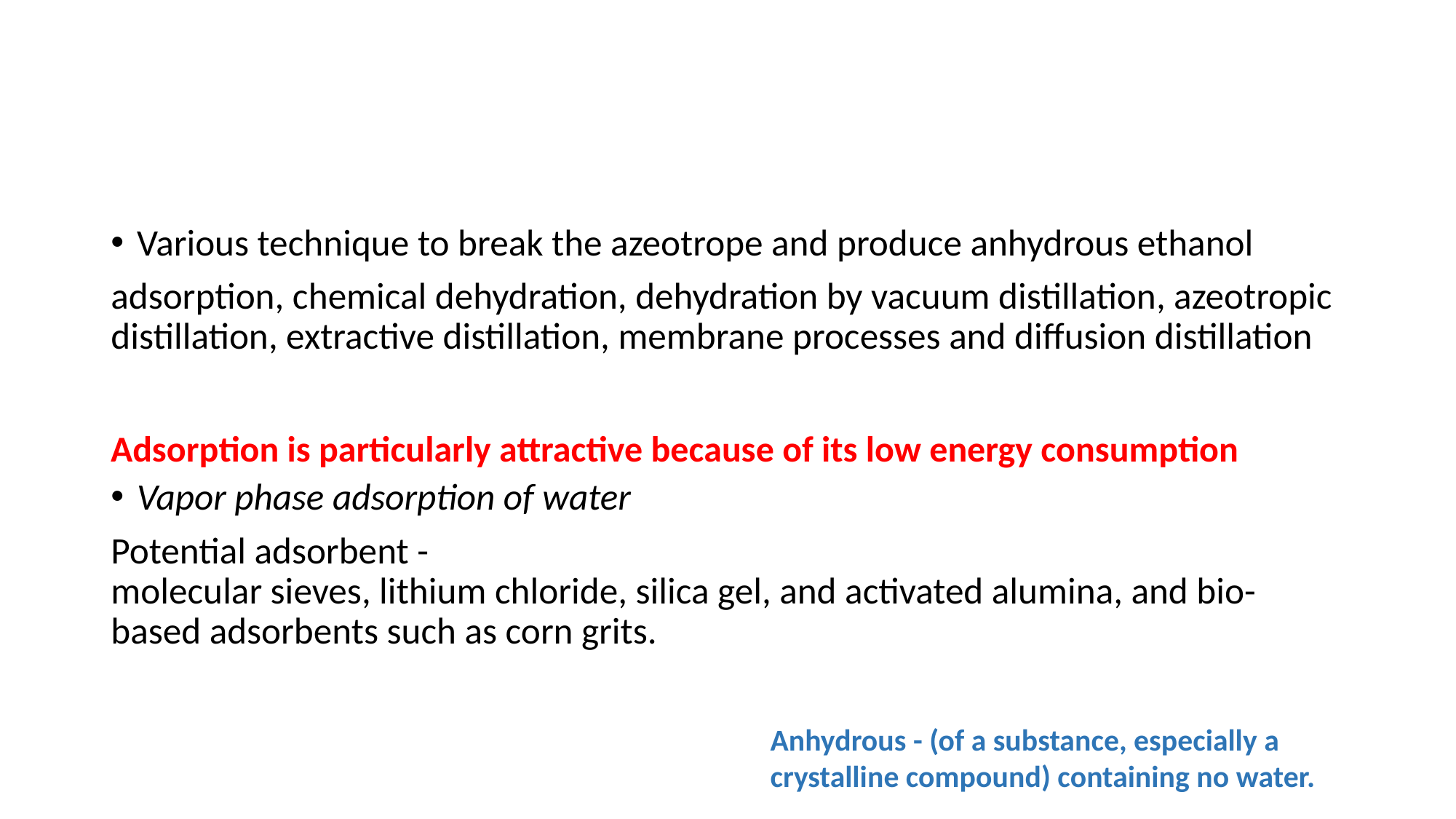

#
Various technique to break the azeotrope and produce anhydrous ethanol
adsorption, chemical dehydration, dehydration by vacuum distillation, azeotropic distillation, extractive distillation, membrane processes and diffusion distillation

Vapor phase adsorption of water
Potential adsorbent -
molecular sieves, lithium chloride, silica gel, and activated alumina, and bio-based adsorbents such as corn grits.
Adsorption is particularly attractive because of its low energy consumption
Anhydrous - (of a substance, especially a crystalline compound) containing no water.